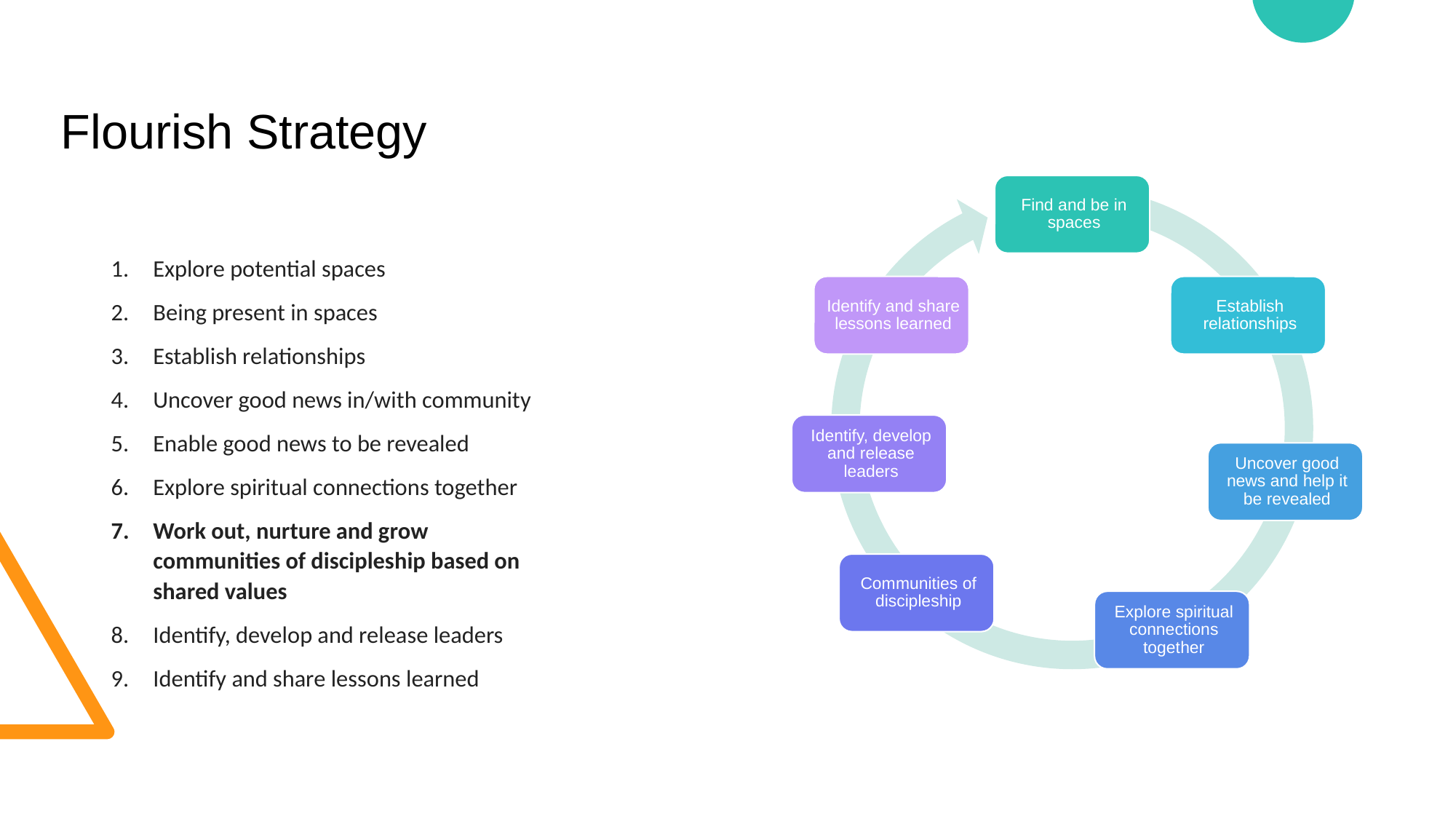

# Flourish Strategy
Find and be in spaces
Establish relationships
Uncover good news and help it be revealed
Explore spiritual connections together
Communities of discipleship
Identify, develop and release leaders
Identify and share lessons learned
Explore potential spaces
Being present in spaces
Establish relationships
Uncover good news in/with community
Enable good news to be revealed
Explore spiritual connections together
Work out, nurture and grow communities of discipleship based on shared values
Identify, develop and release leaders
Identify and share lessons learned